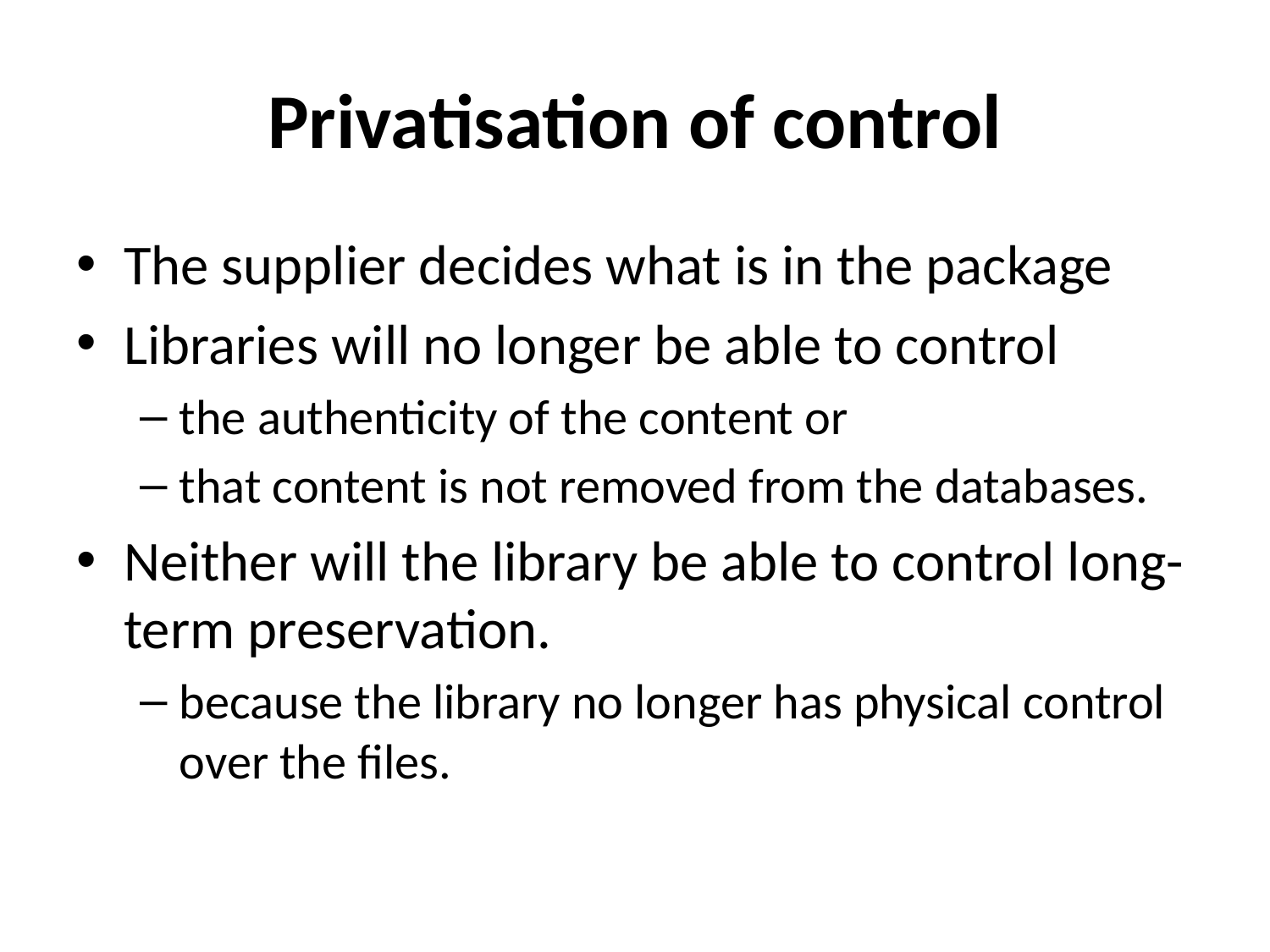

# Privatisation of control
The supplier decides what is in the package
Libraries will no longer be able to control
the authenticity of the content or
that content is not removed from the databases.
Neither will the library be able to control long-term preservation.
because the library no longer has physical control over the files.